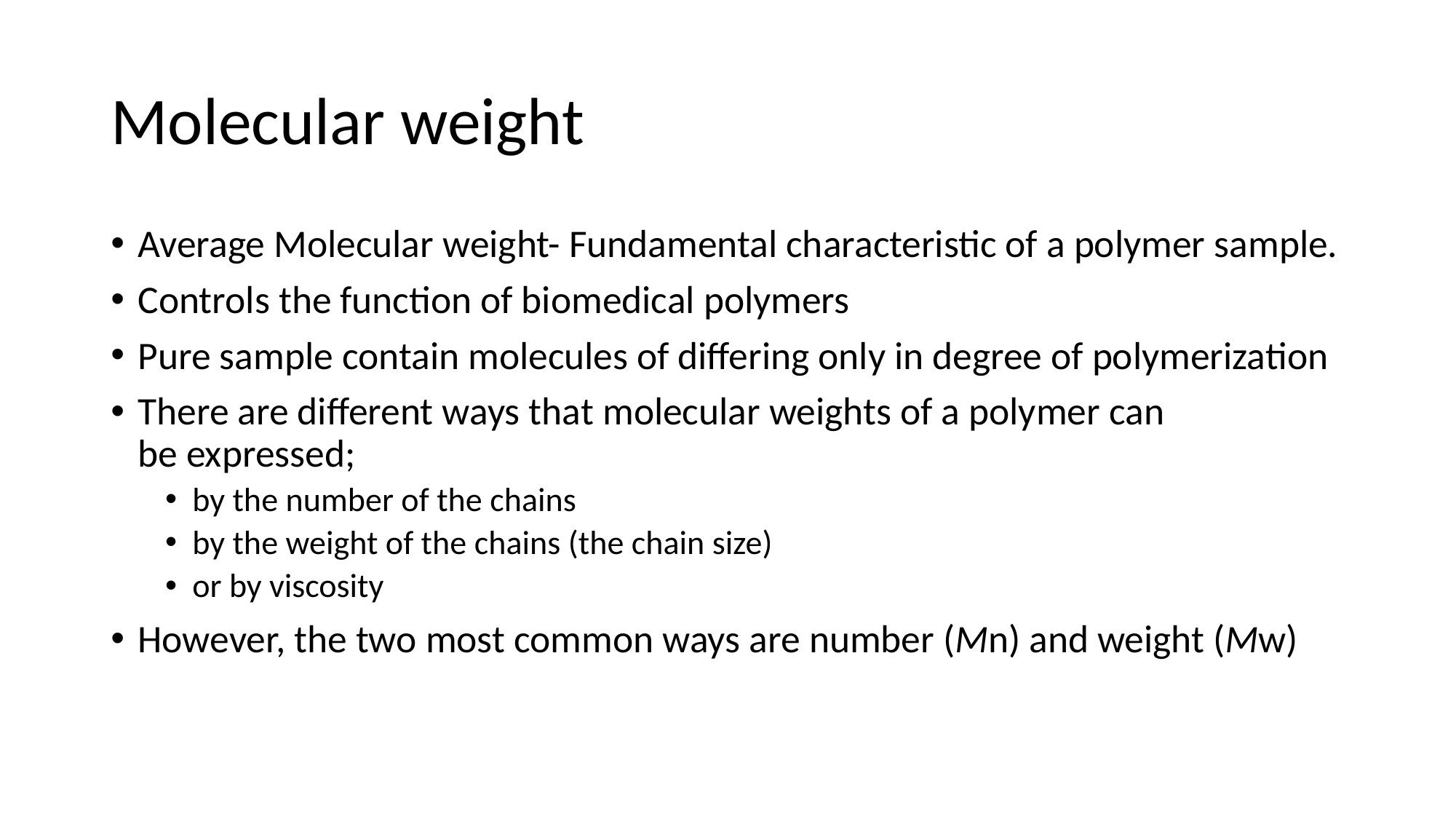

# Molecular weight
Average Molecular weight- Fundamental characteristic of a polymer sample.
Controls the function of biomedical polymers
Pure sample contain molecules of differing only in degree of polymerization
There are different ways that molecular weights of a polymer can
be expressed;
by the number of the chains
by the weight of the chains (the chain size)
or by viscosity
However, the two most common ways are number (Mn) and weight (Mw)